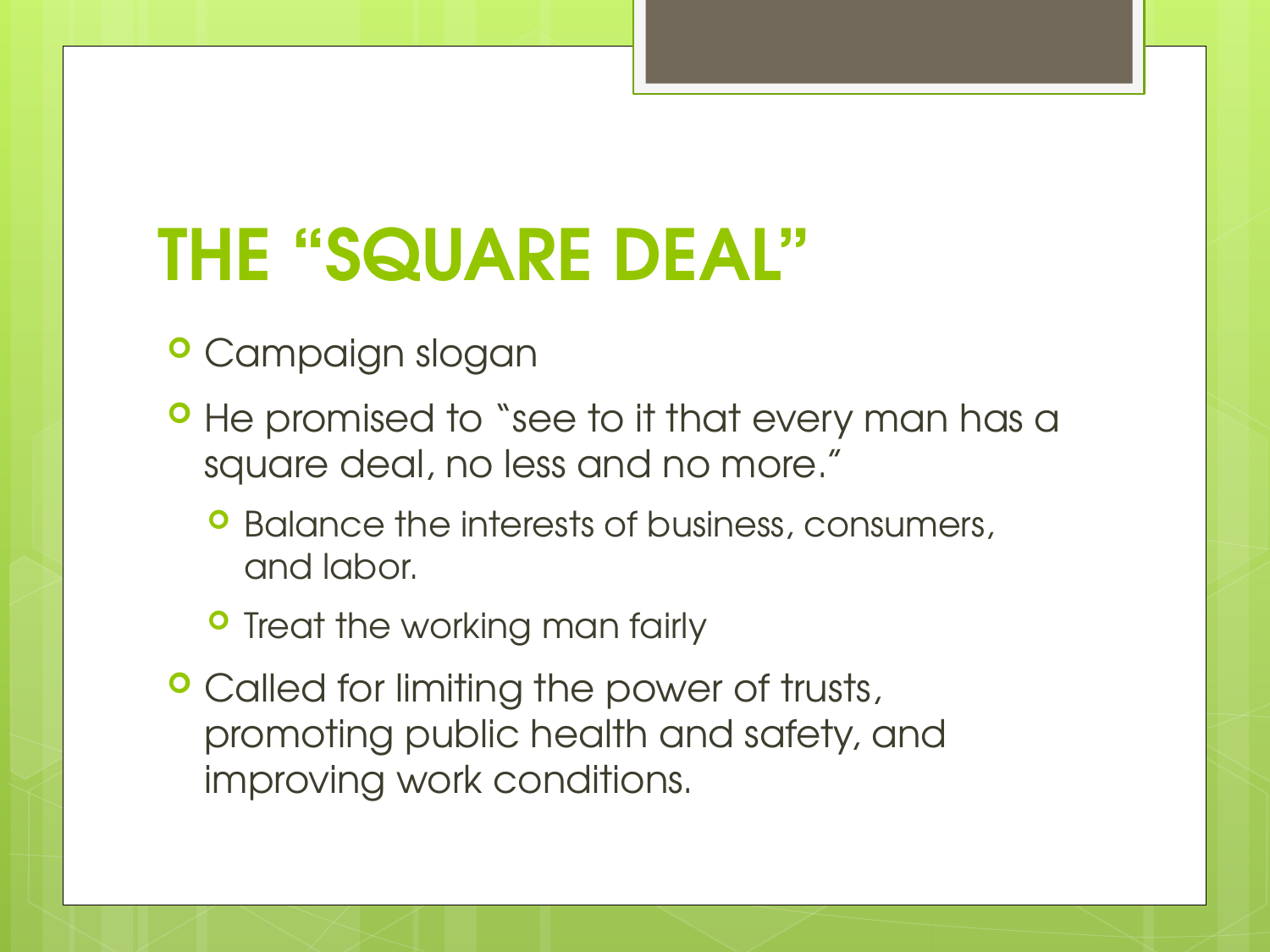

# THE “SQUARE DEAL”
Campaign slogan
He promised to “see to it that every man has a square deal, no less and no more.”
Balance the interests of business, consumers, and labor.
Treat the working man fairly
Called for limiting the power of trusts, promoting public health and safety, and improving work conditions.